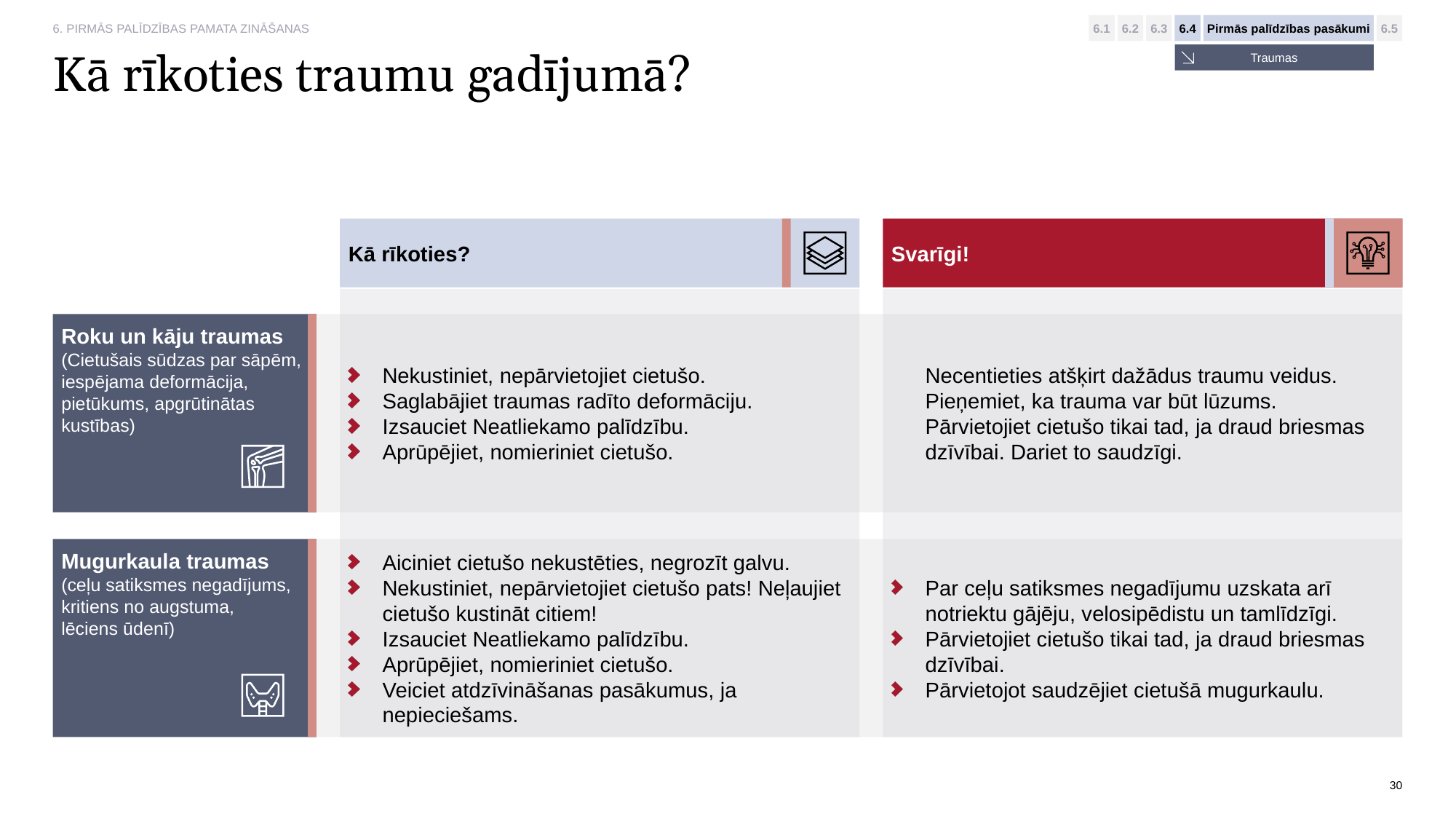

6. PIRMĀS PALĪDZĪBAS PAMATA ZINĀŠANAS
6.1
6.2
6.3
6.4
Pirmās palīdzības pasākumi
6.5
Traumas

# Kā rīkoties traumu gadījumā?
Kā rīkoties?

Svarīgi!

Roku un kāju traumas (Cietušais sūdzas par sāpēm, iespējama deformācija, pietūkums, apgrūtinātas kustības)

Nekustiniet, nepārvietojiet cietušo.
Saglabājiet traumas radīto deformāciju.
Izsauciet Neatliekamo palīdzību.
Aprūpējiet, nomieriniet cietušo.
Necentieties atšķirt dažādus traumu veidus. Pieņemiet, ka trauma var būt lūzums.
Pārvietojiet cietušo tikai tad, ja draud briesmas dzīvībai. Dariet to saudzīgi.

Mugurkaula traumas
(ceļu satiksmes negadījums,
kritiens no augstuma,
lēciens ūdenī)

Aiciniet cietušo nekustēties, negrozīt galvu.
Nekustiniet, nepārvietojiet cietušo pats! Neļaujiet cietušo kustināt citiem!
Izsauciet Neatliekamo palīdzību.
Aprūpējiet, nomieriniet cietušo.
Veiciet atdzīvināšanas pasākumus, ja nepieciešams.
Par ceļu satiksmes negadījumu uzskata arī notriektu gājēju, velosipēdistu un tamlīdzīgi.
Pārvietojiet cietušo tikai tad, ja draud briesmas dzīvībai.
Pārvietojot saudzējiet cietušā mugurkaulu.

30